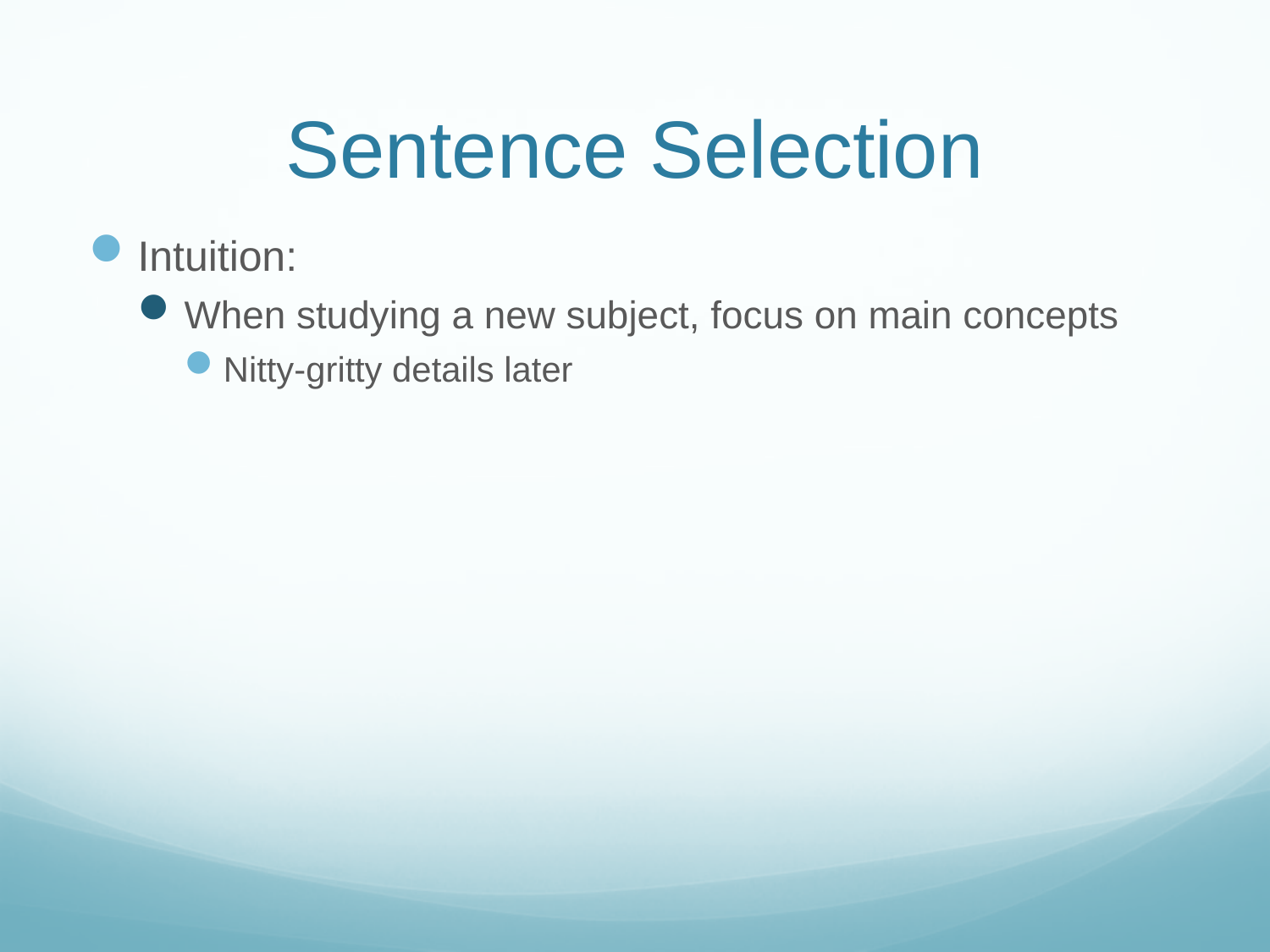

# Sentence Selection
Intuition:
When studying a new subject, focus on main concepts
Nitty-gritty details later